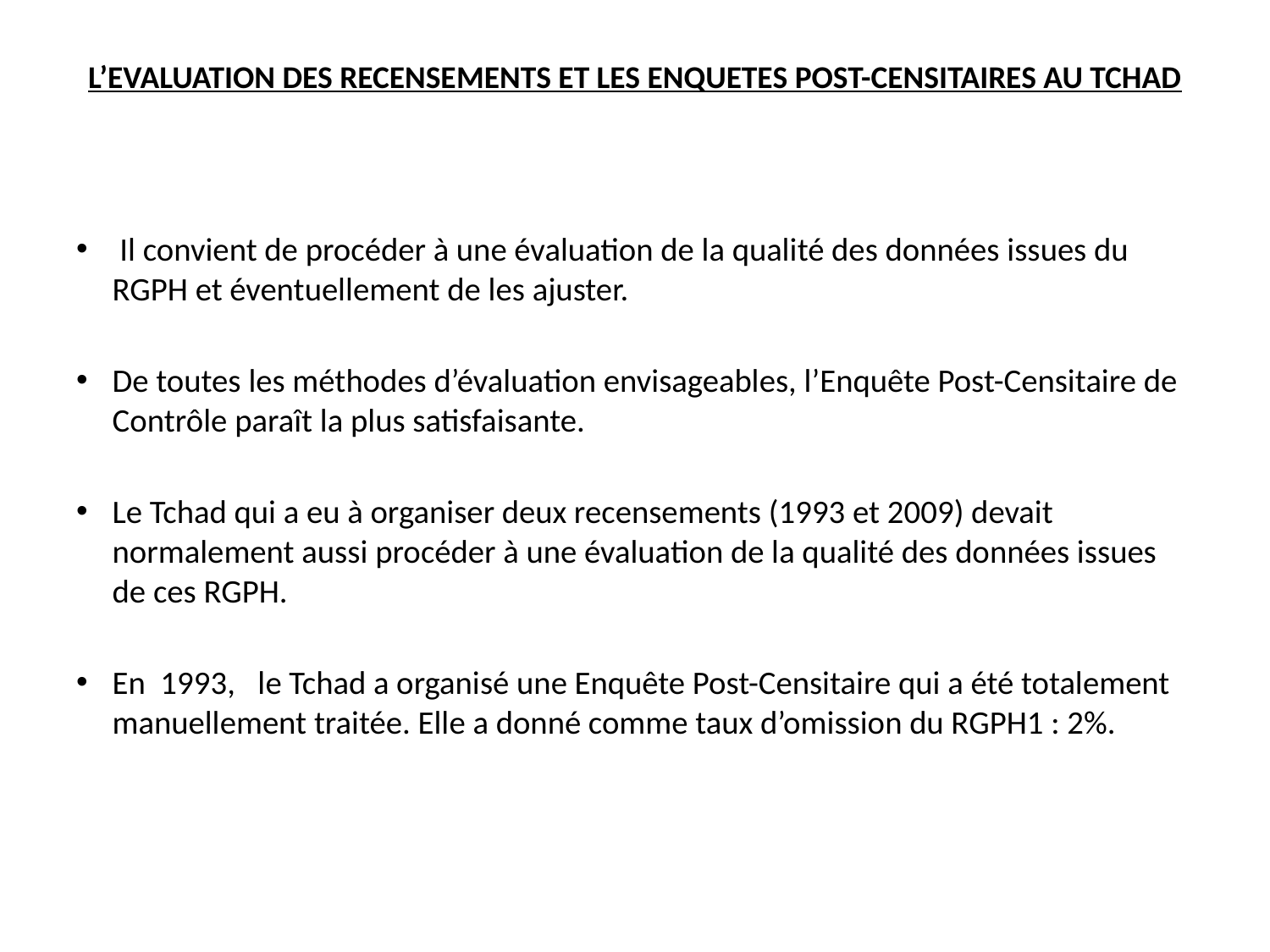

# L’EVALUATION DES RECENSEmENTS ET LES ENQUETES POST-CENSITAIRES AU TCHAD
 Il convient de procéder à une évaluation de la qualité des données issues du RGPH et éventuellement de les ajuster.

De toutes les méthodes d’évaluation envisageables, l’Enquête Post-Censitaire de Contrôle paraît la plus satisfaisante.

Le Tchad qui a eu à organiser deux recensements (1993 et 2009) devait normalement aussi procéder à une évaluation de la qualité des données issues de ces RGPH.

En  1993,   le Tchad a organisé une Enquête Post-Censitaire qui a été totalement manuellement traitée. Elle a donné comme taux d’omission du RGPH1 : 2%.